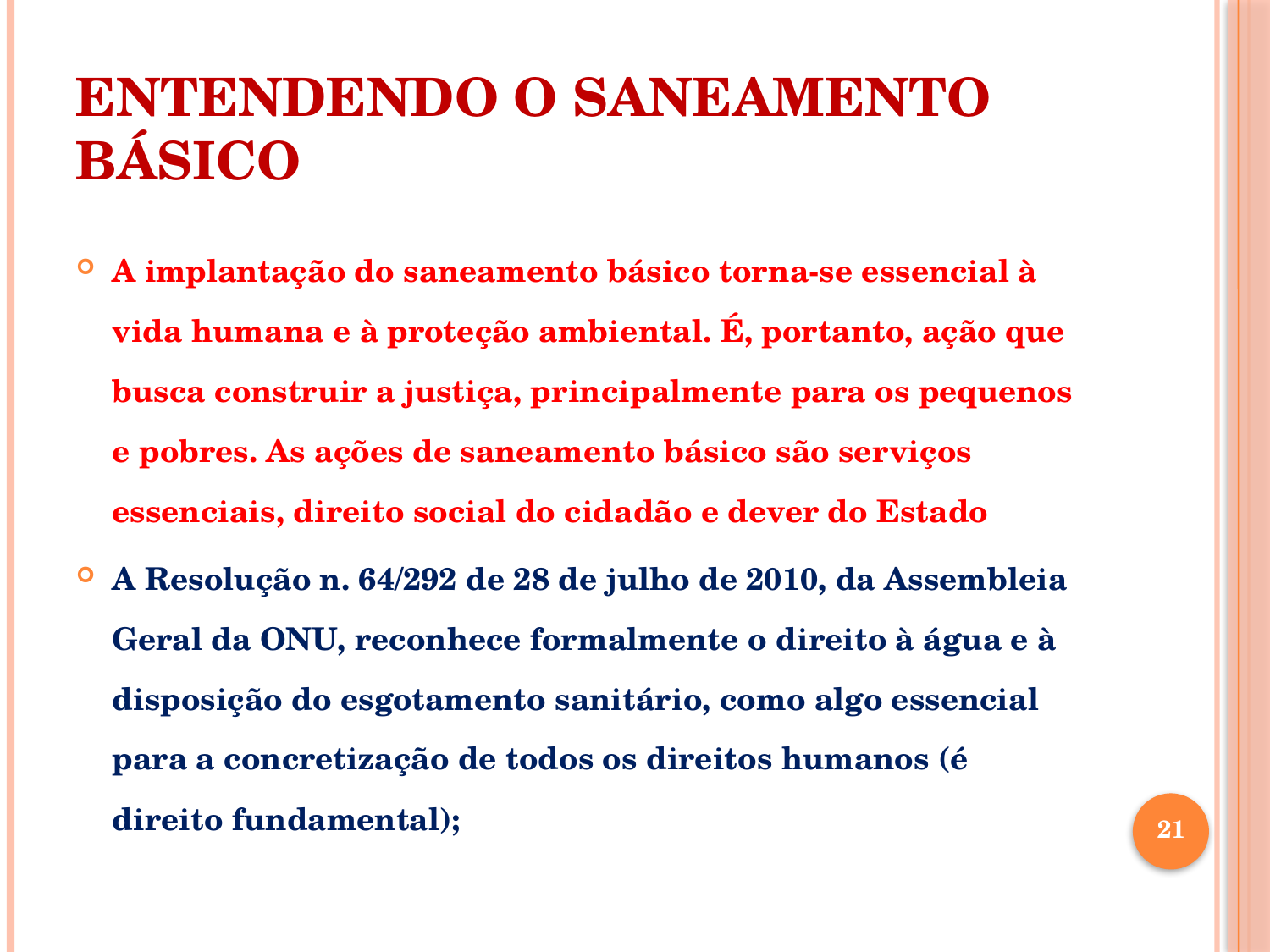

# ENTENDENDO O SANEAMENTO BÁSICO
A implantação do saneamento básico torna-se essencial à vida humana e à proteção ambiental. É, portanto, ação que busca construir a justiça, principalmente para os pequenos e pobres. As ações de saneamento básico são serviços essenciais, direito social do cidadão e dever do Estado
A Resolução n. 64/292 de 28 de julho de 2010, da Assembleia Geral da ONU, reconhece formalmente o direito à água e à disposição do esgotamento sanitário, como algo essencial para a concretização de todos os direitos humanos (é direito fundamental);
21